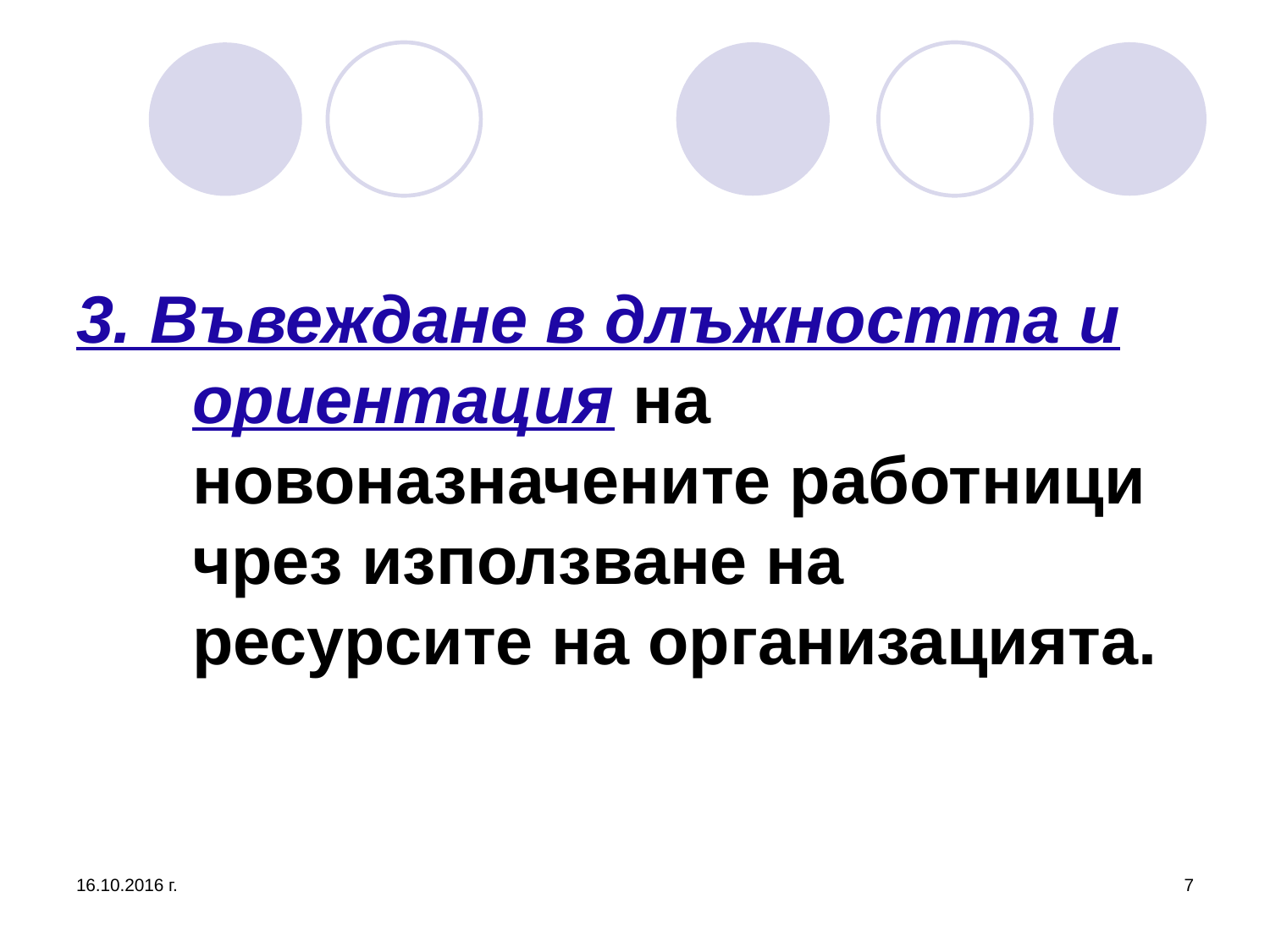

# 3. Въвеждане в длъжността и ориентация на новоназначените работници чрез използване на ресурсите на организацията.
16.10.2016 г.
7